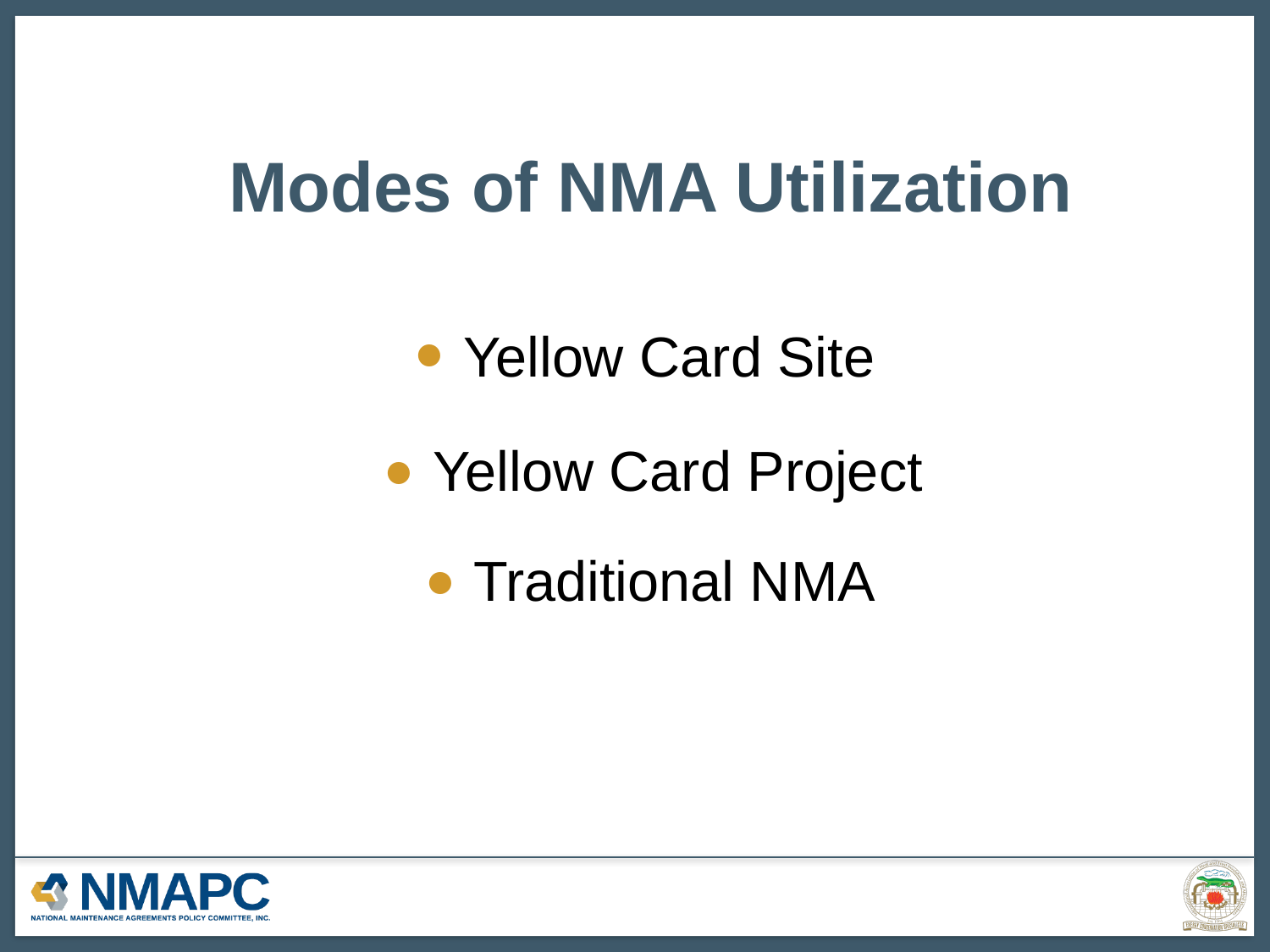

# Modes of NMA Utilization
Yellow Card Site
Yellow Card Project
Traditional NMA